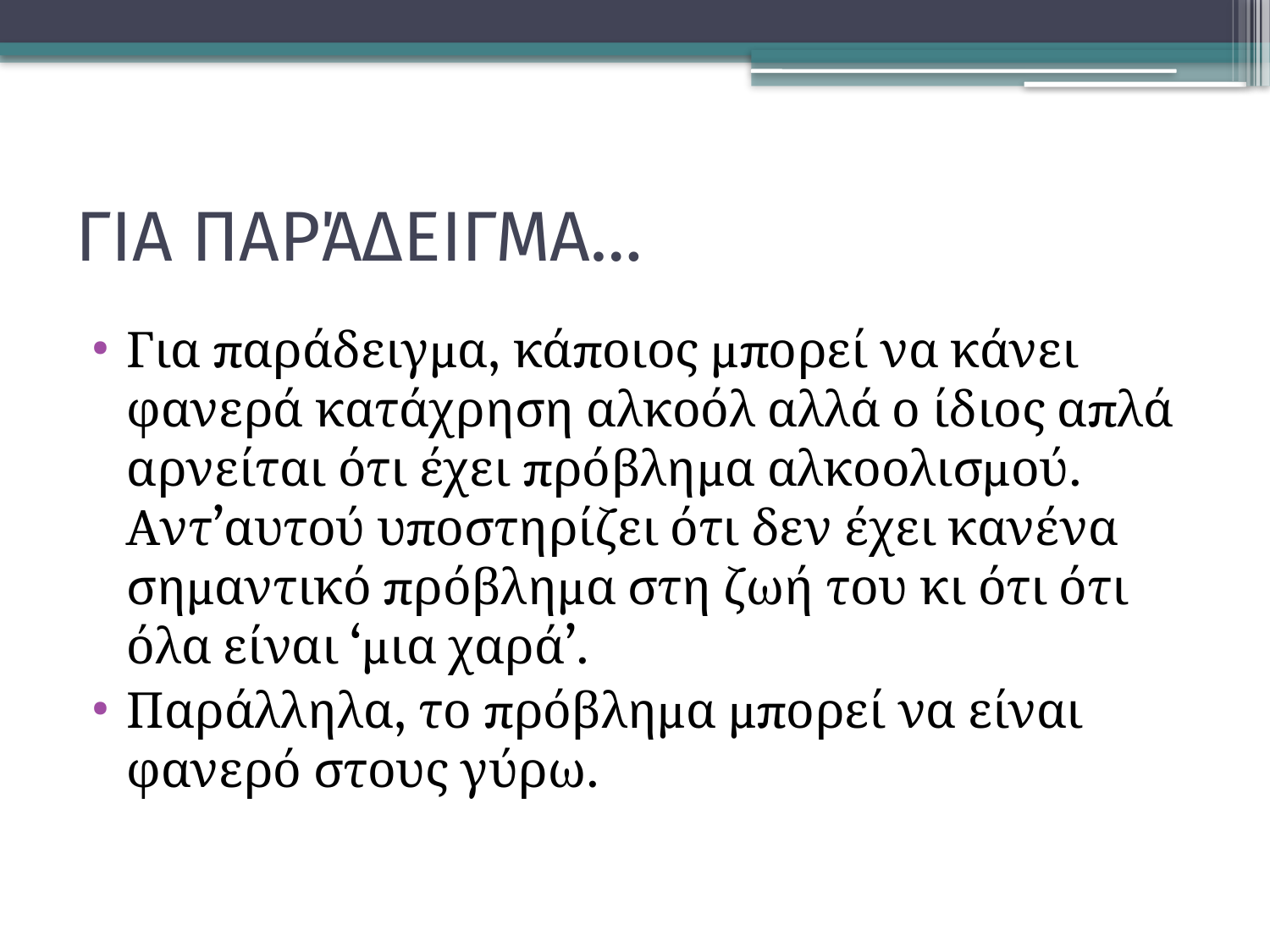

# ΓΙΑ ΠΑΡΆΔΕΙΓΜΑ…
Για παράδειγμα, κάποιος μπορεί να κάνει φανερά κατάχρηση αλκοόλ αλλά ο ίδιος απλά αρνείται ότι έχει πρόβλημα αλκοολισμού. Αντ’αυτού υποστηρίζει ότι δεν έχει κανένα σημαντικό πρόβλημα στη ζωή του κι ότι ότι όλα είναι ‘μια χαρά’.
Παράλληλα, το πρόβλημα μπορεί να είναι φανερό στους γύρω.